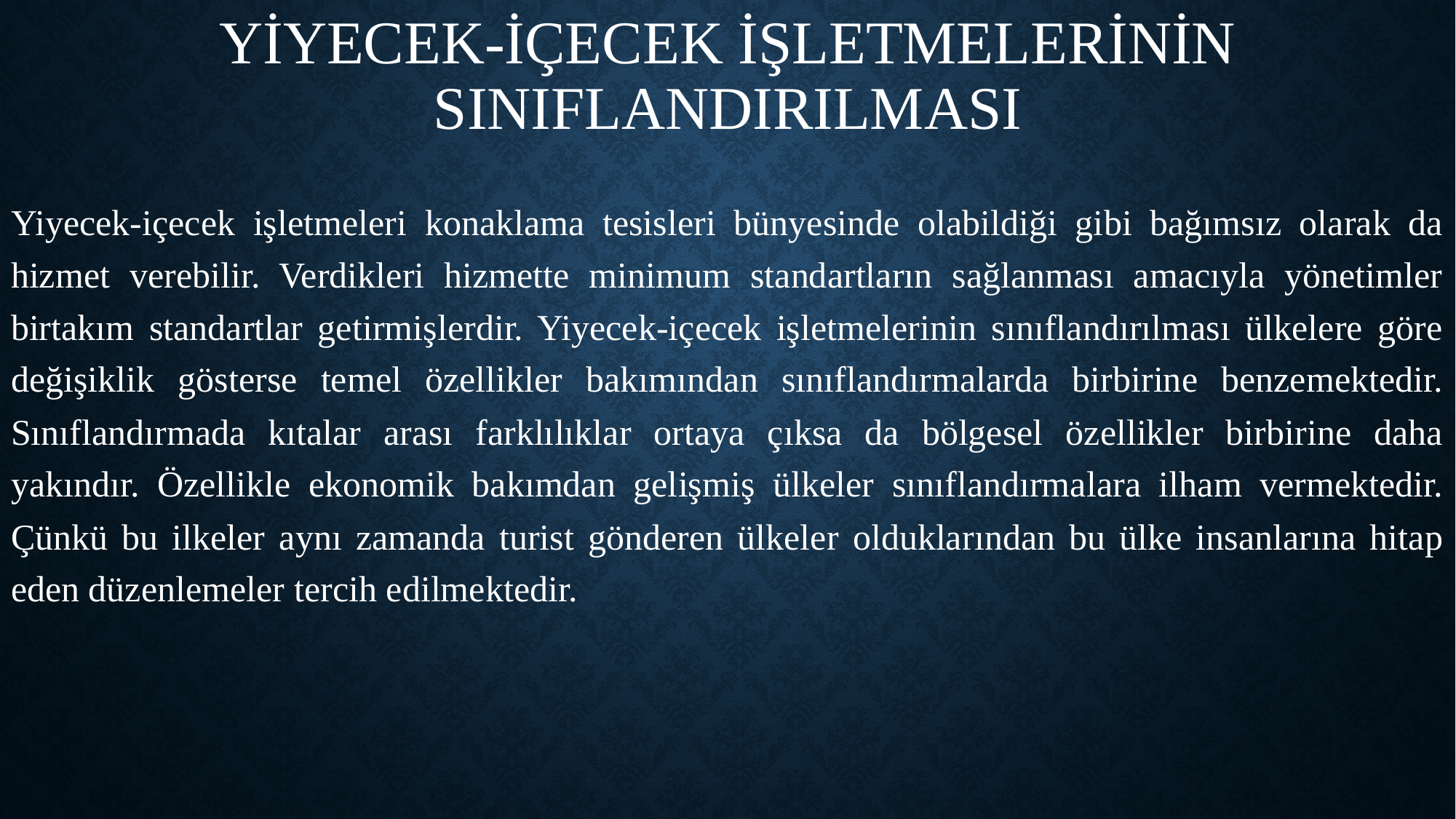

# Yiyecek-İçecek İşletmelerinin Sınıflandırılması
Yiyecek-içecek işletmeleri konaklama tesisleri bünyesinde olabildiği gibi bağımsız olarak da hizmet verebilir. Verdikleri hizmette minimum standartların sağlanması amacıyla yönetimler birtakım standartlar getirmişlerdir. Yiyecek-içecek işletmelerinin sınıflandırılması ülkelere göre değişiklik gösterse temel özellikler bakımından sınıflandırmalarda birbirine benzemektedir. Sınıflandırmada kıtalar arası farklılıklar ortaya çıksa da bölgesel özellikler birbirine daha yakındır. Özellikle ekonomik bakımdan gelişmiş ülkeler sınıflandırmalara ilham vermektedir. Çünkü bu ilkeler aynı zamanda turist gönderen ülkeler olduklarından bu ülke insanlarına hitap eden düzenlemeler tercih edilmektedir.